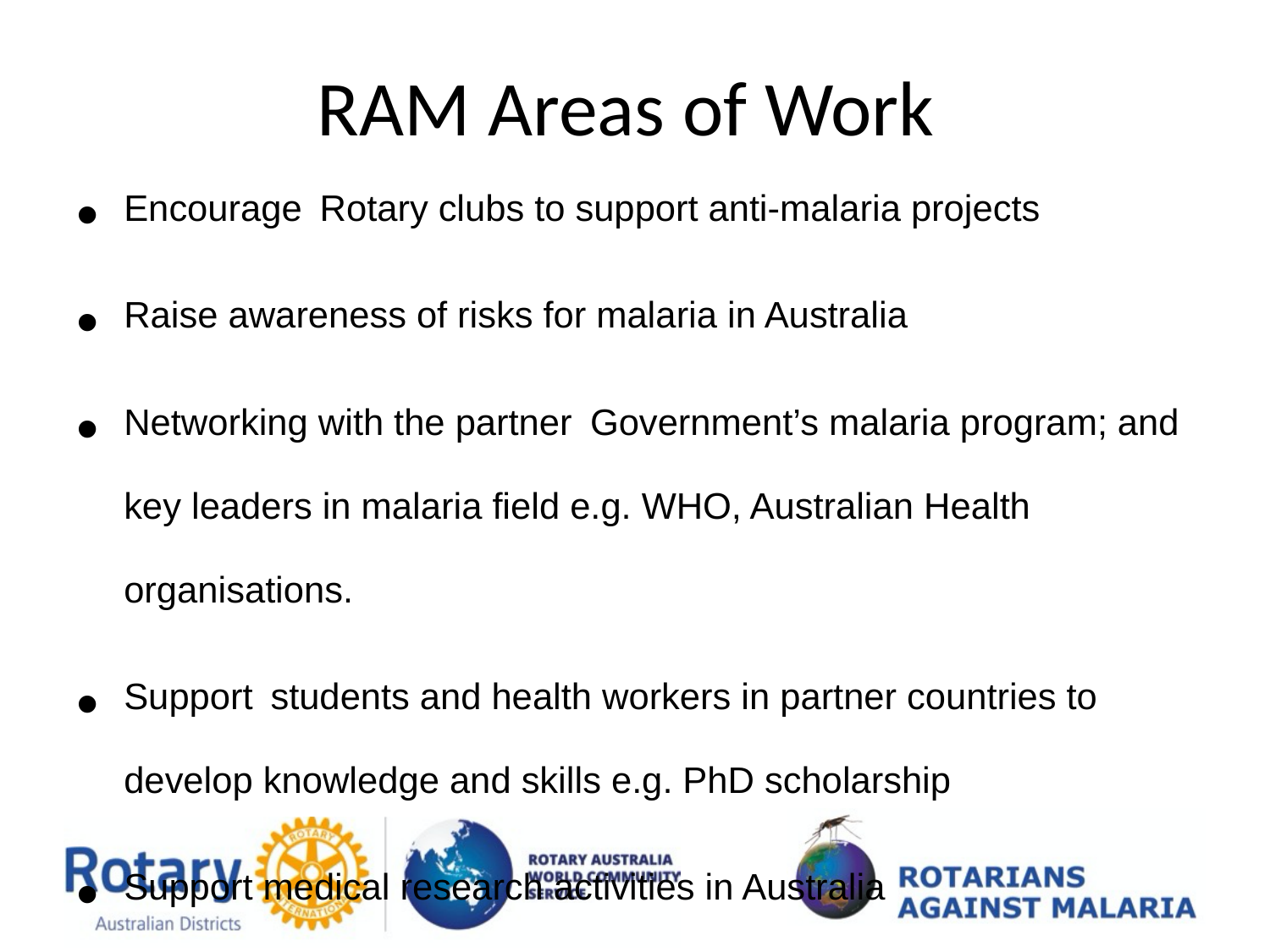

# RAM Areas of Work
Encourage Rotary clubs to support anti-malaria projects
Raise awareness of risks for malaria in Australia
Networking with the partner Government’s malaria program; and key leaders in malaria field e.g. WHO, Australian Health organisations.
Support students and health workers in partner countries to develop knowledge and skills e.g. PhD scholarship
Support medical research activities in Australia